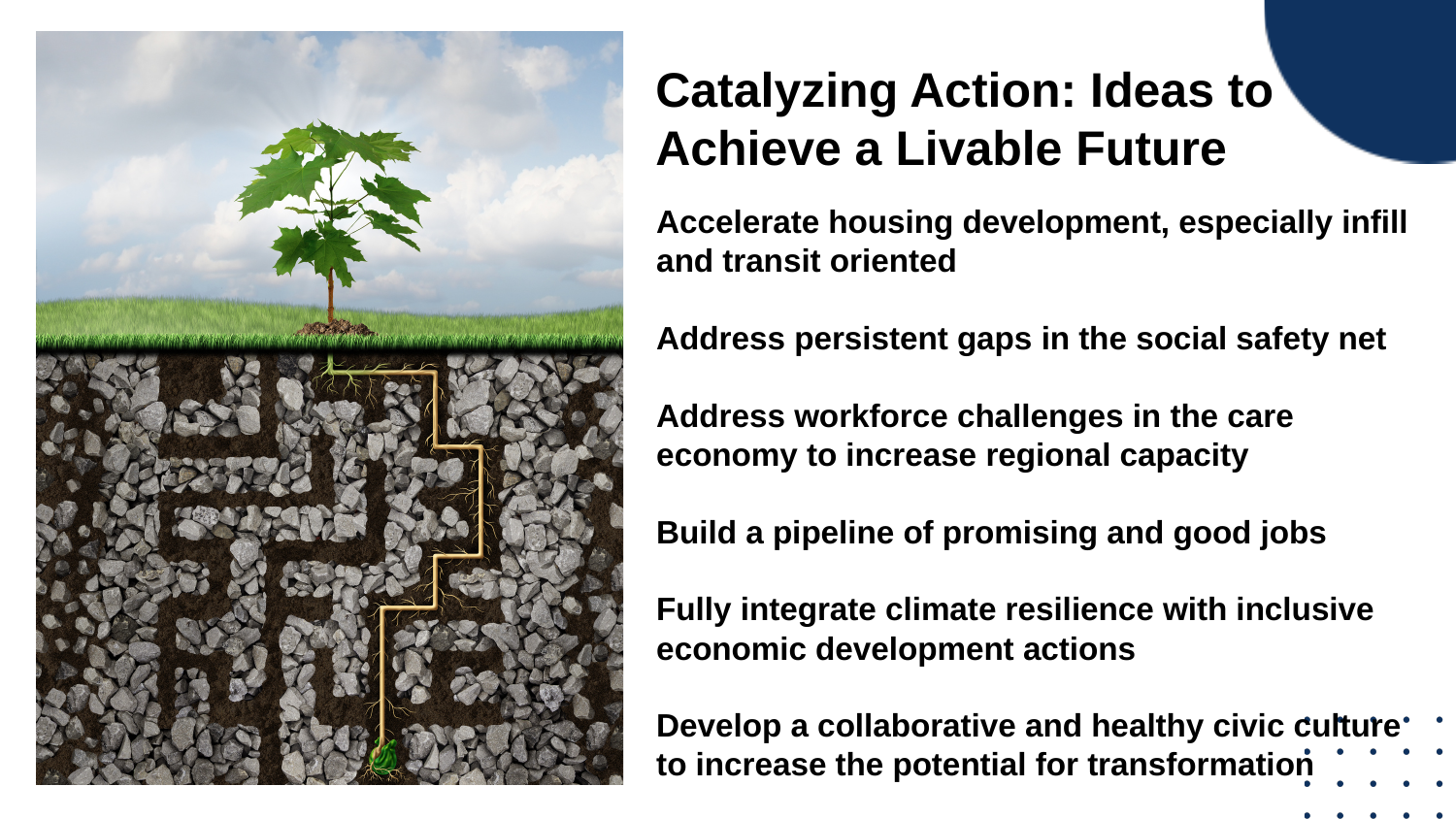

Catalyzing Action: Ideas to Achieve a Livable Future
Accelerate housing development, especially infill and transit oriented

Address persistent gaps in the social safety net

Address workforce challenges in the care economy to increase regional capacity

Build a pipeline of promising and good jobs

Fully integrate climate resilience with inclusive economic development actions

Develop a collaborative and healthy civic culture to increase the potential for transformation